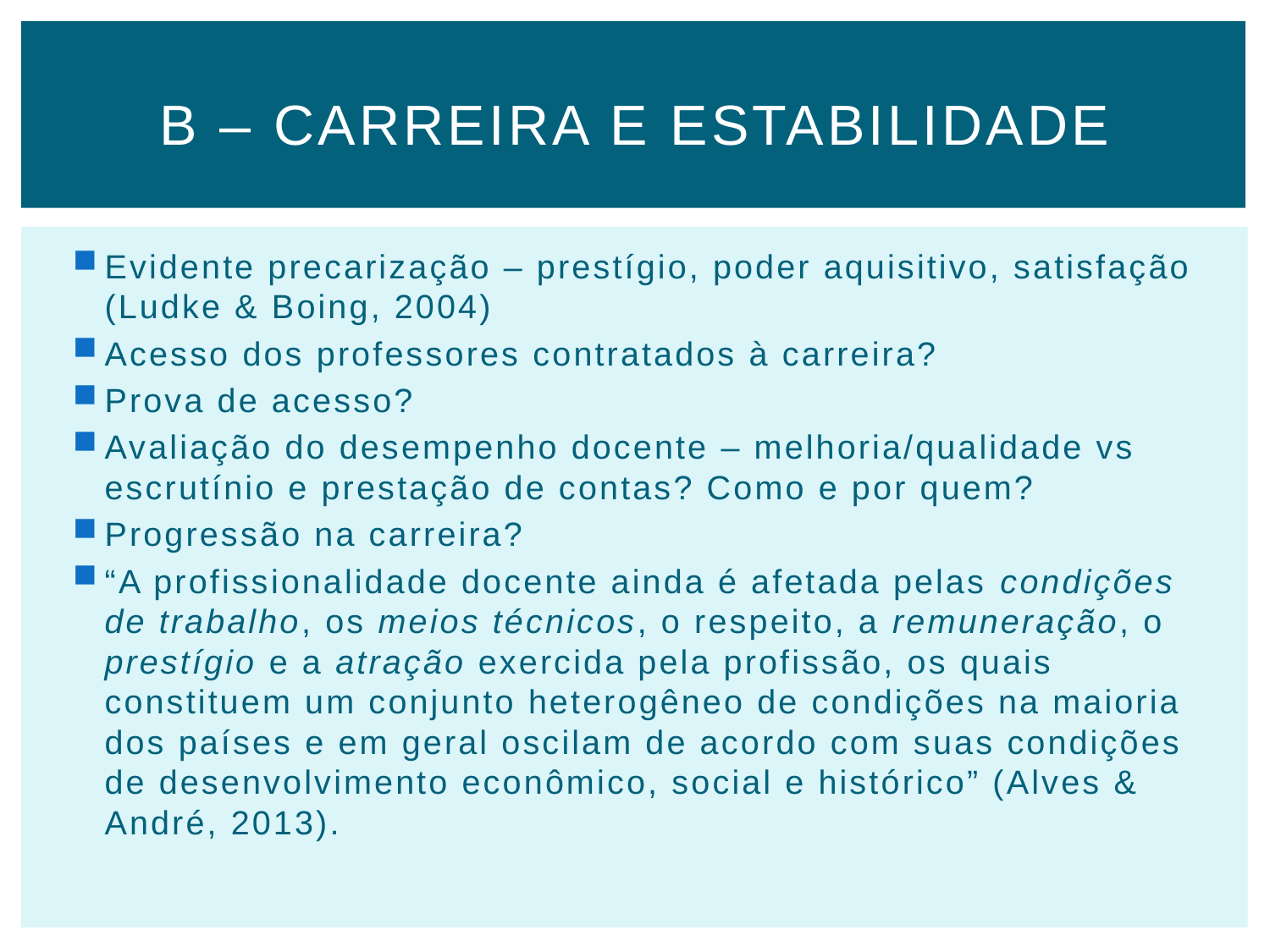

# B – Carreira e estabilidade
Evidente precarização – prestígio, poder aquisitivo, satisfação (Ludke & Boing, 2004)
Acesso dos professores contratados à carreira?
Prova de acesso?
Avaliação do desempenho docente – melhoria/qualidade vs escrutínio e prestação de contas? Como e por quem?
Progressão na carreira?
“A profissionalidade docente ainda é afetada pelas condições de trabalho, os meios técnicos, o respeito, a remuneração, o prestígio e a atração exercida pela profissão, os quais constituem um conjunto heterogêneo de condições na maioria dos países e em geral oscilam de acordo com suas condições de desenvolvimento econômico, social e histórico” (Alves & André, 2013).